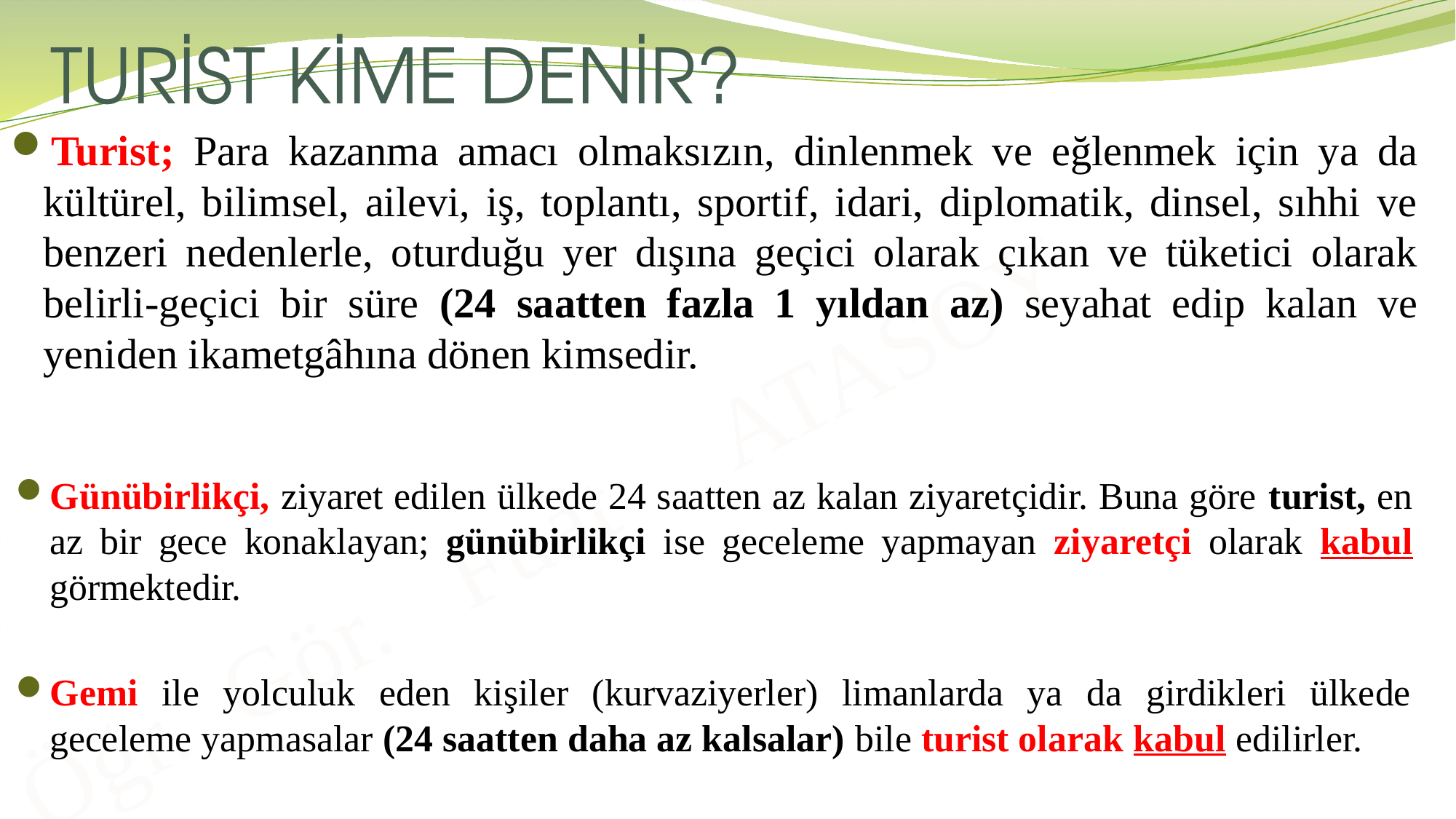

# TURİST KİME DENİR?
Turist; Para kazanma amacı olmaksızın, dinlenmek ve eğlenmek için ya da kültürel, bilimsel, ailevi, iş, toplantı, sportif, idari, diplomatik, dinsel, sıhhi ve benzeri nedenlerle, oturduğu yer dışına geçici olarak çıkan ve tüketici olarak belirli-geçici bir süre (24 saatten fazla 1 yıldan az) seyahat edip kalan ve yeniden ikametgâhına dönen kimsedir.

Günübirlikçi, ziyaret edilen ülkede 24 saatten az kalan ziyaretçidir. Buna göre turist, en az bir gece konaklayan; günübirlikçi ise geceleme yapmayan ziyaretçi olarak kabul görmektedir.

Gemi ile yolculuk eden kişiler (kurvaziyerler) limanlarda ya da girdikleri ülkede geceleme yapmasalar (24 saatten daha az kalsalar) bile turist olarak kabul edilirler.